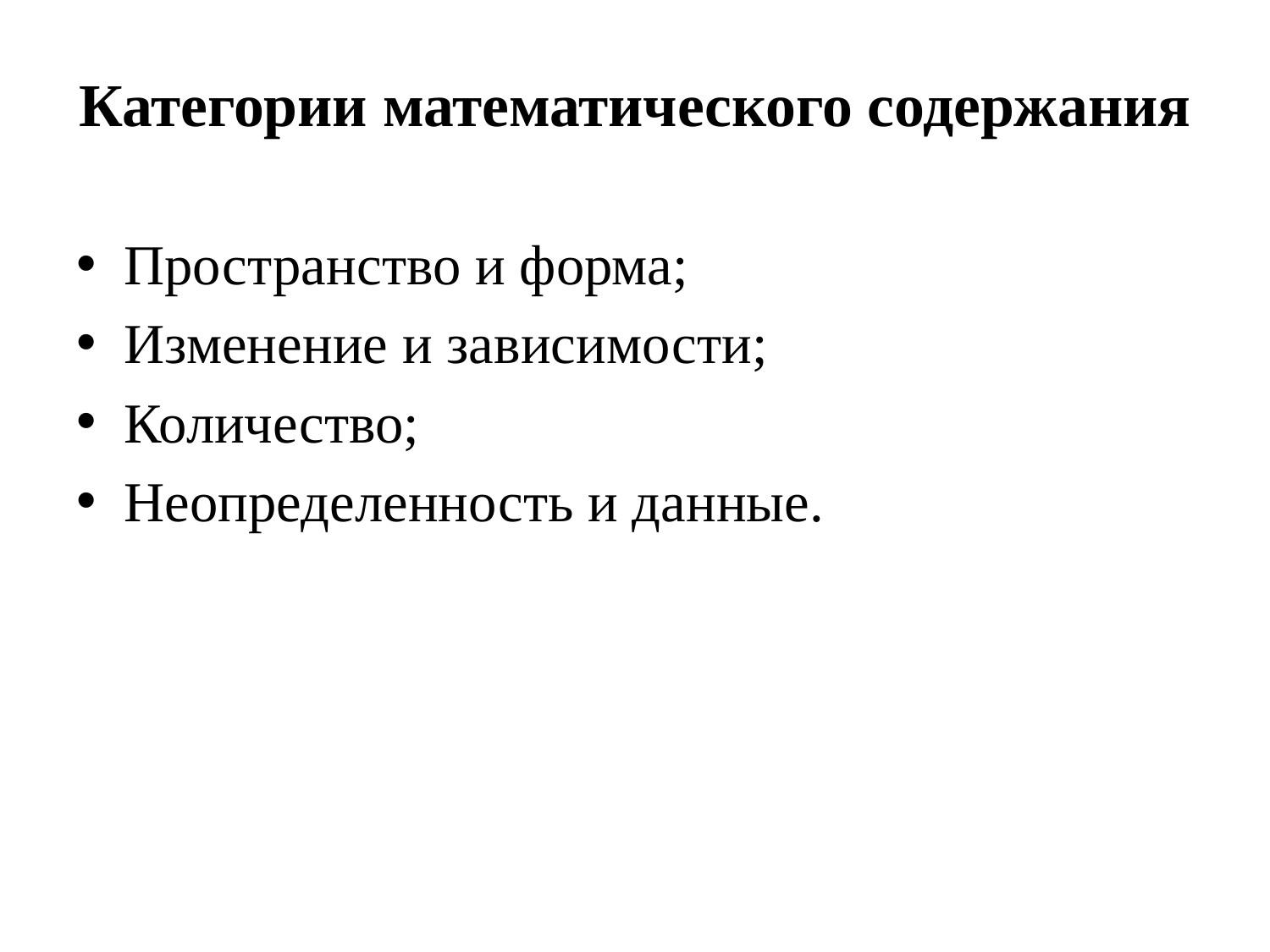

# Категории математического содержания
Пространство и форма;
Изменение и зависимости;
Количество;
Неопределенность и данные.